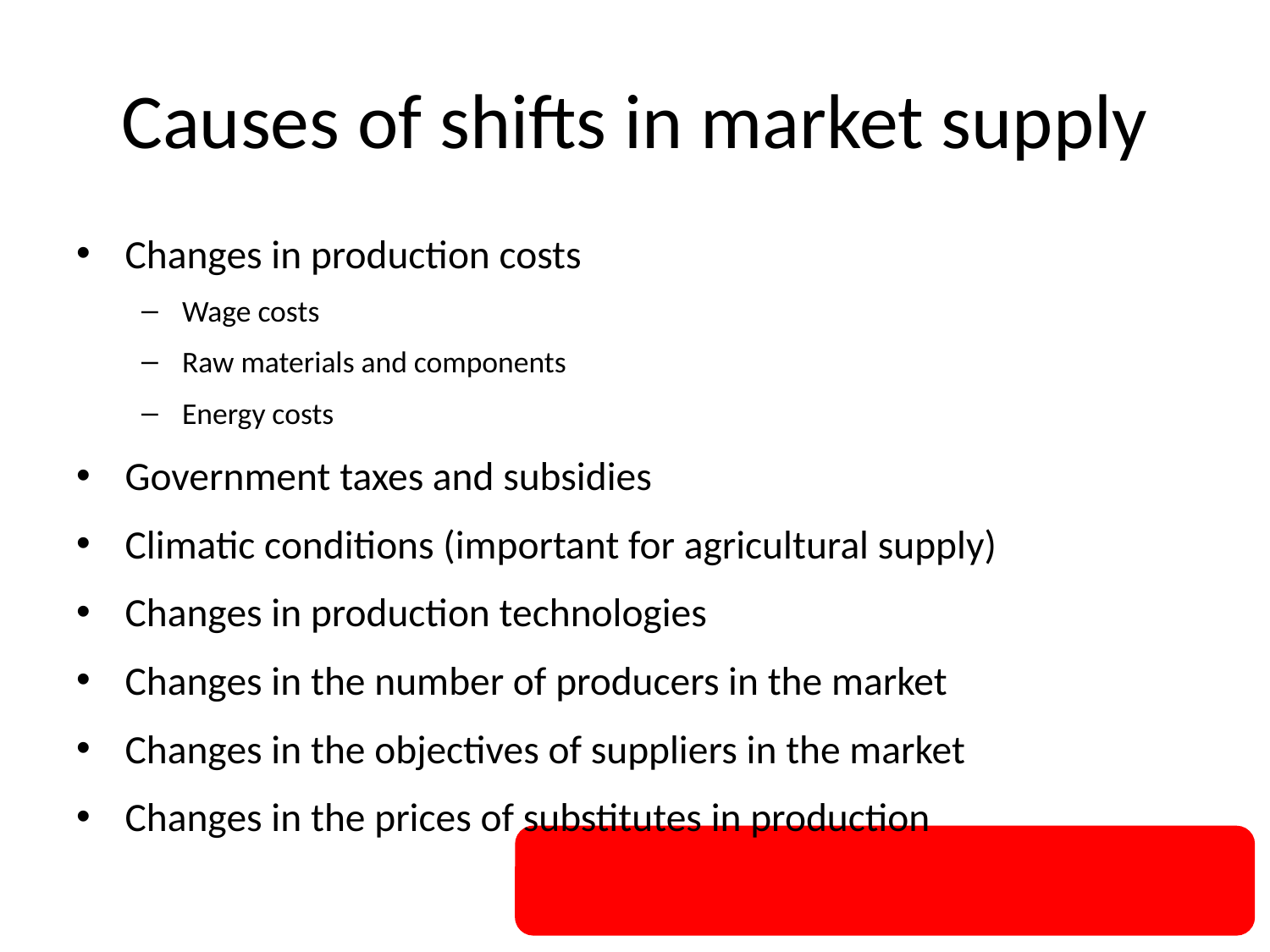

# Causes of shifts in market supply
Changes in production costs
Wage costs
Raw materials and components
Energy costs
Government taxes and subsidies
Climatic conditions (important for agricultural supply)
Changes in production technologies
Changes in the number of producers in the market
Changes in the objectives of suppliers in the market
Changes in the prices of substitutes in production